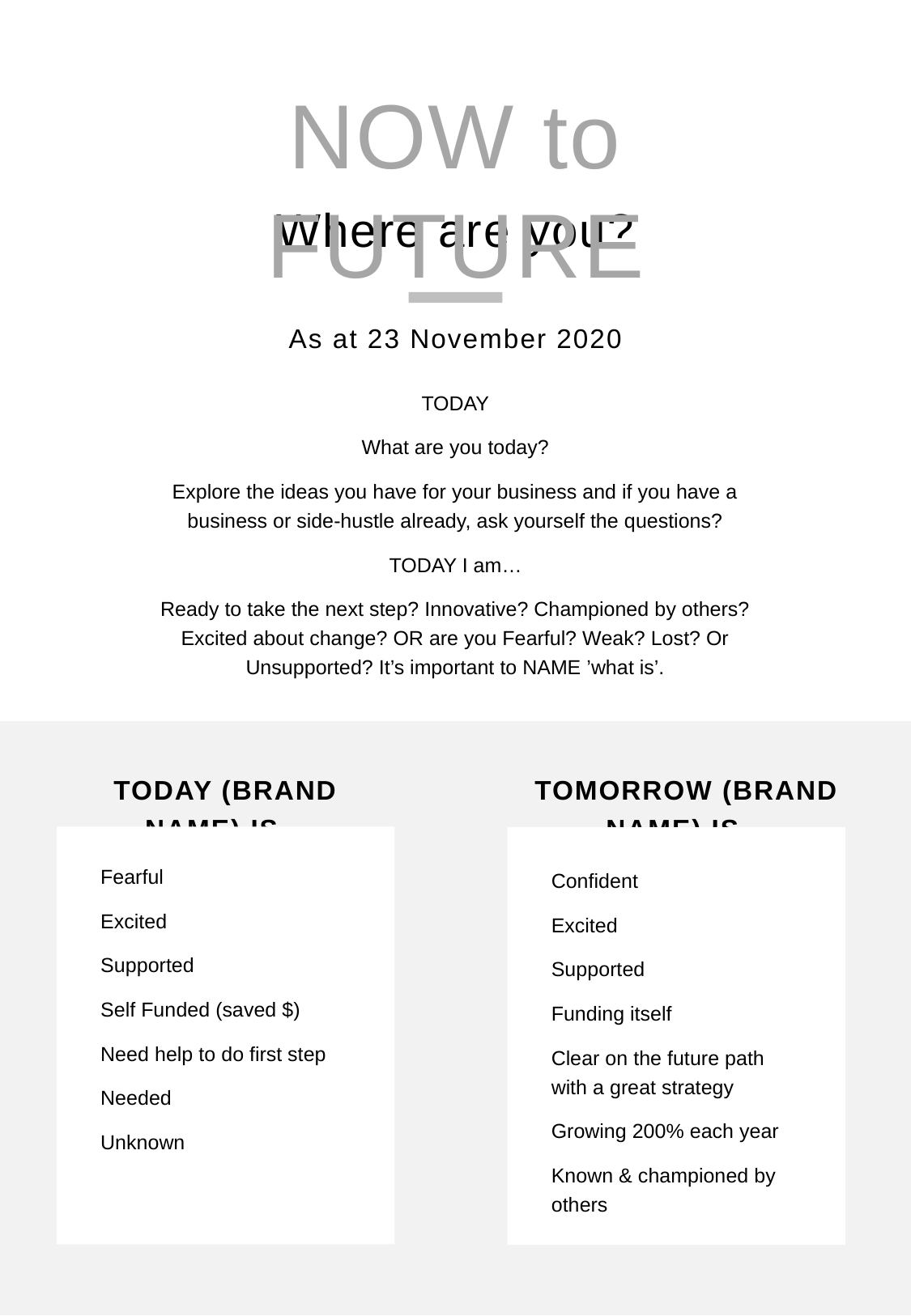

NOW to FUTURE
Where are you?

As at 23 November 2020
TODAY
What are you today?
Explore the ideas you have for your business and if you have a business or side-hustle already, ask yourself the questions?
TODAY I am…
Ready to take the next step? Innovative? Championed by others? Excited about change? OR are you Fearful? Weak? Lost? Or Unsupported? It’s important to NAME ’what is’.

TODAY (BRAND NAME) IS…
TOMORROW (BRAND NAME) IS…

Fearful
Excited
Supported
Self Funded (saved $)
Need help to do first step
Needed
Unknown

Confident
Excited
Supported
Funding itself
Clear on the future path with a great strategy
Growing 200% each year
Known & championed by others